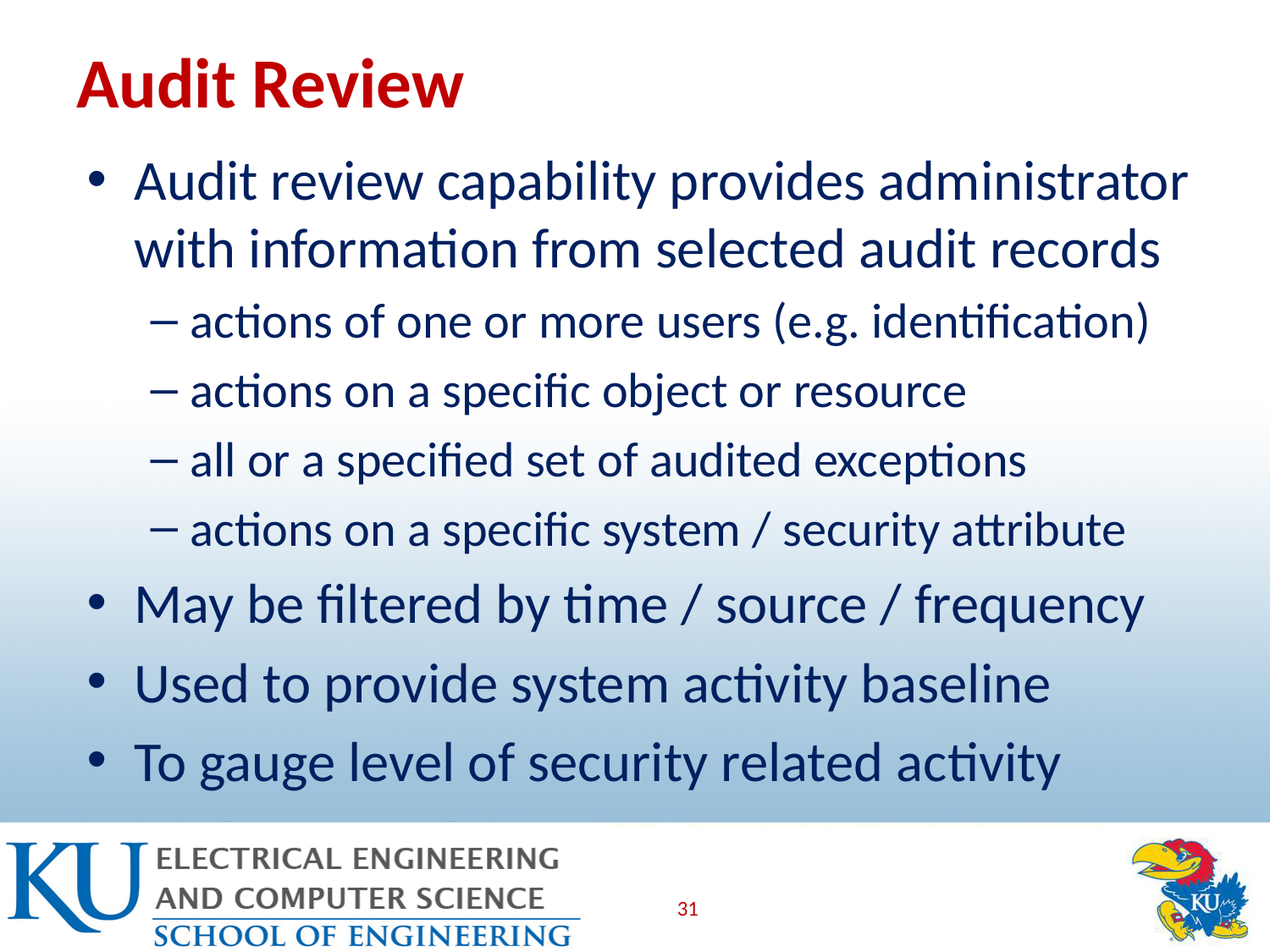

# Audit Review
Audit review capability provides administrator with information from selected audit records
actions of one or more users (e.g. identification)
actions on a specific object or resource
all or a specified set of audited exceptions
actions on a specific system / security attribute
May be filtered by time / source / frequency
Used to provide system activity baseline
To gauge level of security related activity
31